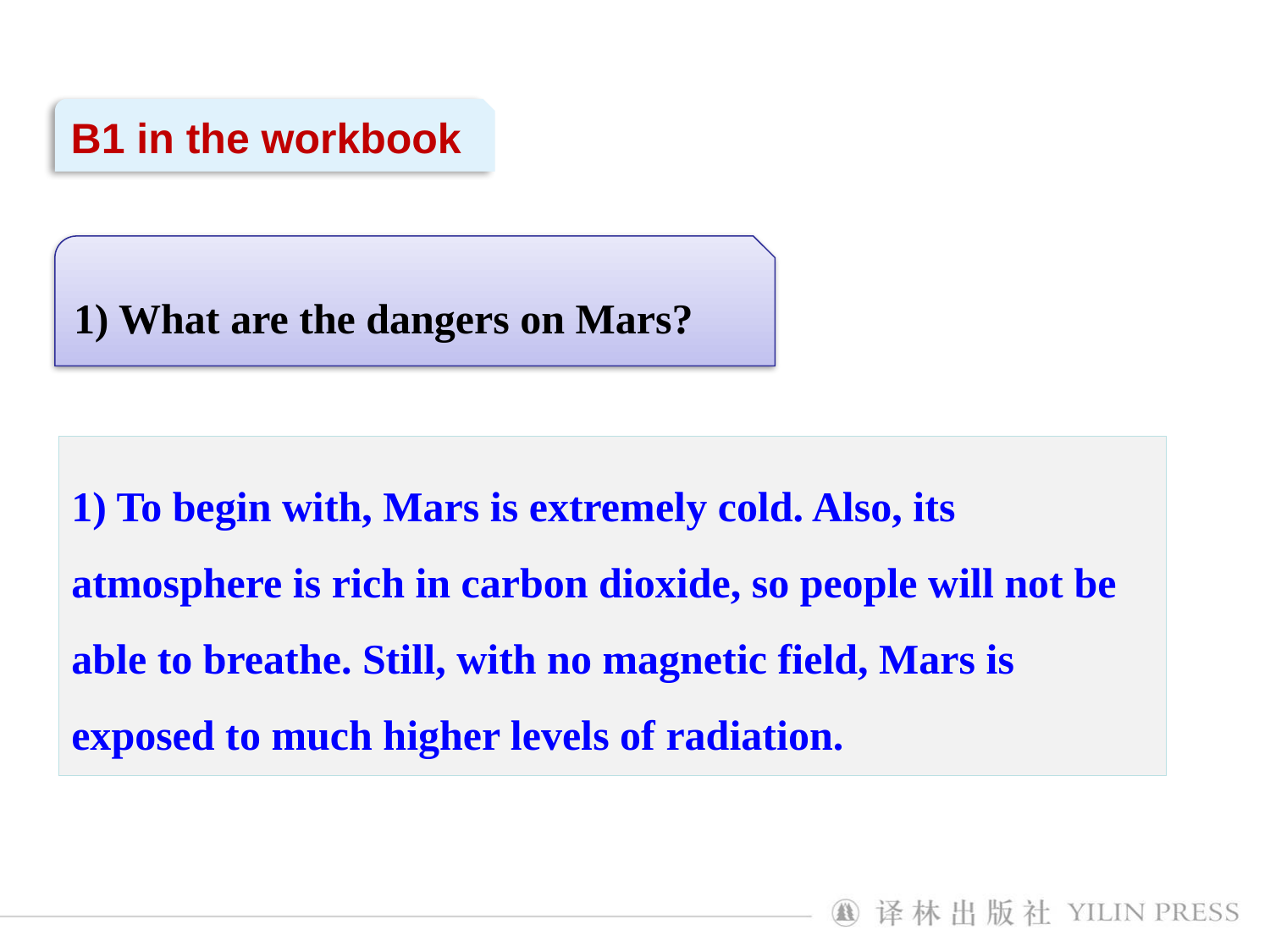

B1 in the workbook
1) What are the dangers on Mars?
1) To begin with, Mars is extremely cold. Also, its atmosphere is rich in carbon dioxide, so people will not be able to breathe. Still, with no magnetic field, Mars is exposed to much higher levels of radiation.